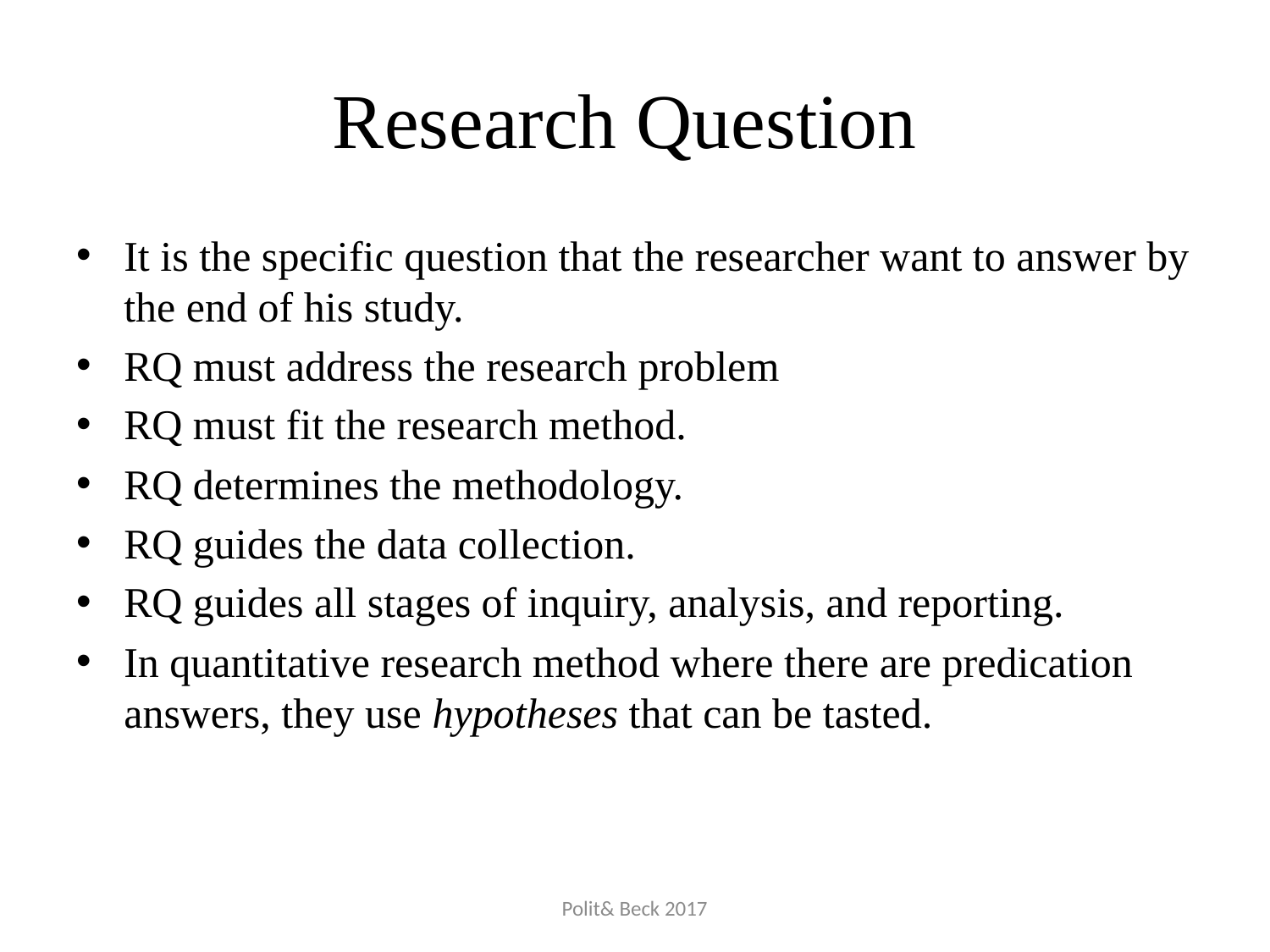

# Research Question
It is the specific question that the researcher want to answer by the end of his study.
RQ must address the research problem
RQ must fit the research method.
RQ determines the methodology.
RQ guides the data collection.
RQ guides all stages of inquiry, analysis, and reporting.
In quantitative research method where there are predication answers, they use hypotheses that can be tasted.
Polit& Beck 2017